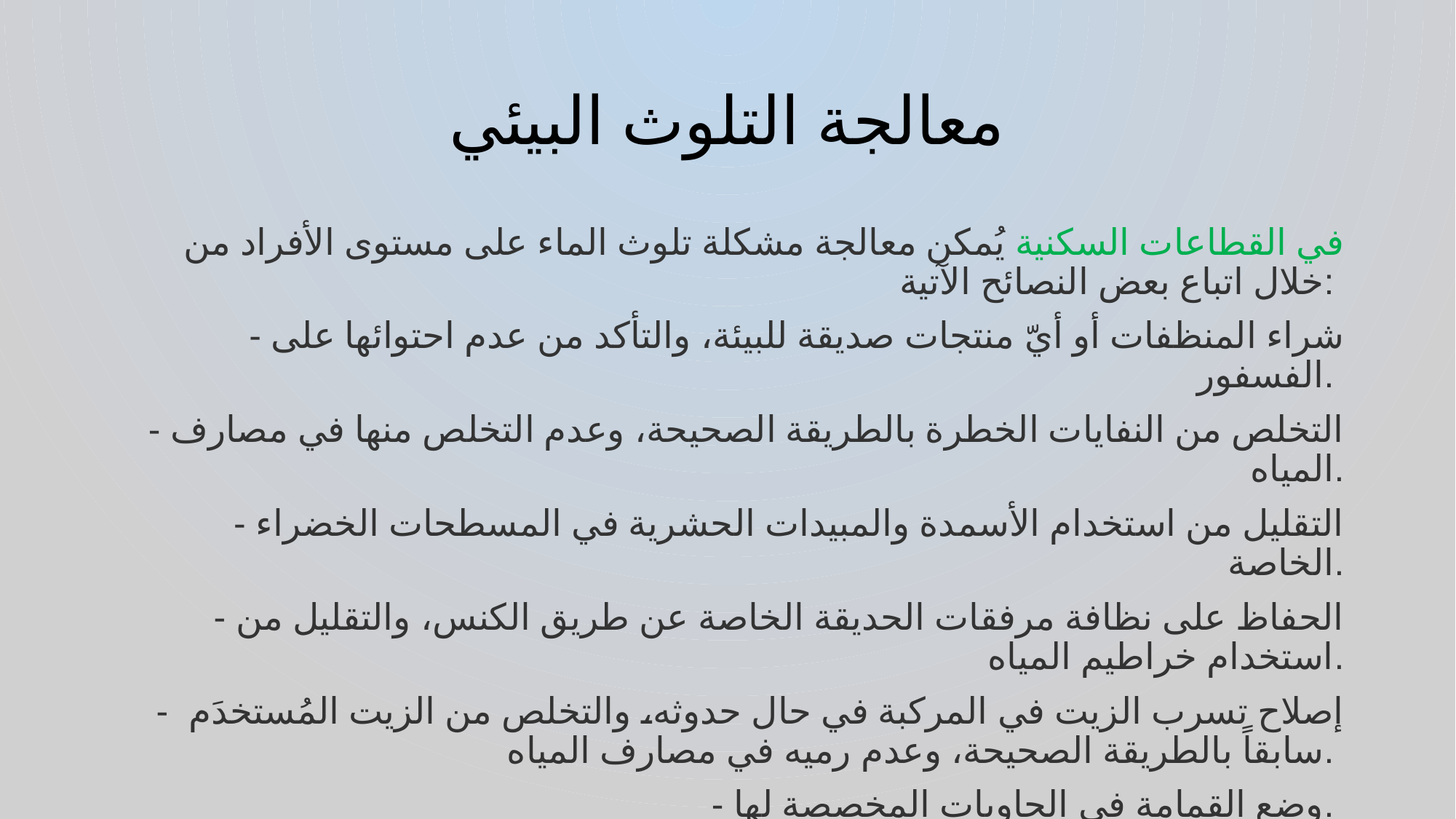

# معالجة التلوث البيئي
في القطاعات السكنية يُمكن معالجة مشكلة تلوث الماء على مستوى الأفراد من خلال اتباع بعض النصائح الآتية:
- شراء المنظفات أو أيّ منتجات صديقة للبيئة، والتأكد من عدم احتوائها على الفسفور.
- التخلص من النفايات الخطرة بالطريقة الصحيحة، وعدم التخلص منها في مصارف المياه.
 - التقليل من استخدام الأسمدة والمبيدات الحشرية في المسطحات الخضراء الخاصة.
 - الحفاظ على نظافة مرفقات الحديقة الخاصة عن طريق الكنس، والتقليل من استخدام خراطيم المياه.
-  إصلاح تسرب الزيت في المركبة في حال حدوثه، والتخلص من الزيت المُستخدَم سابقاً بالطريقة الصحيحة، وعدم رميه في مصارف المياه.
- وضع القمامة في الحاويات المخصصة لها.
- تنظيف مخلفات الحيوانات الأليفة.
- ريّ المزروعات في الحدائق بالطرق الصحيحة.